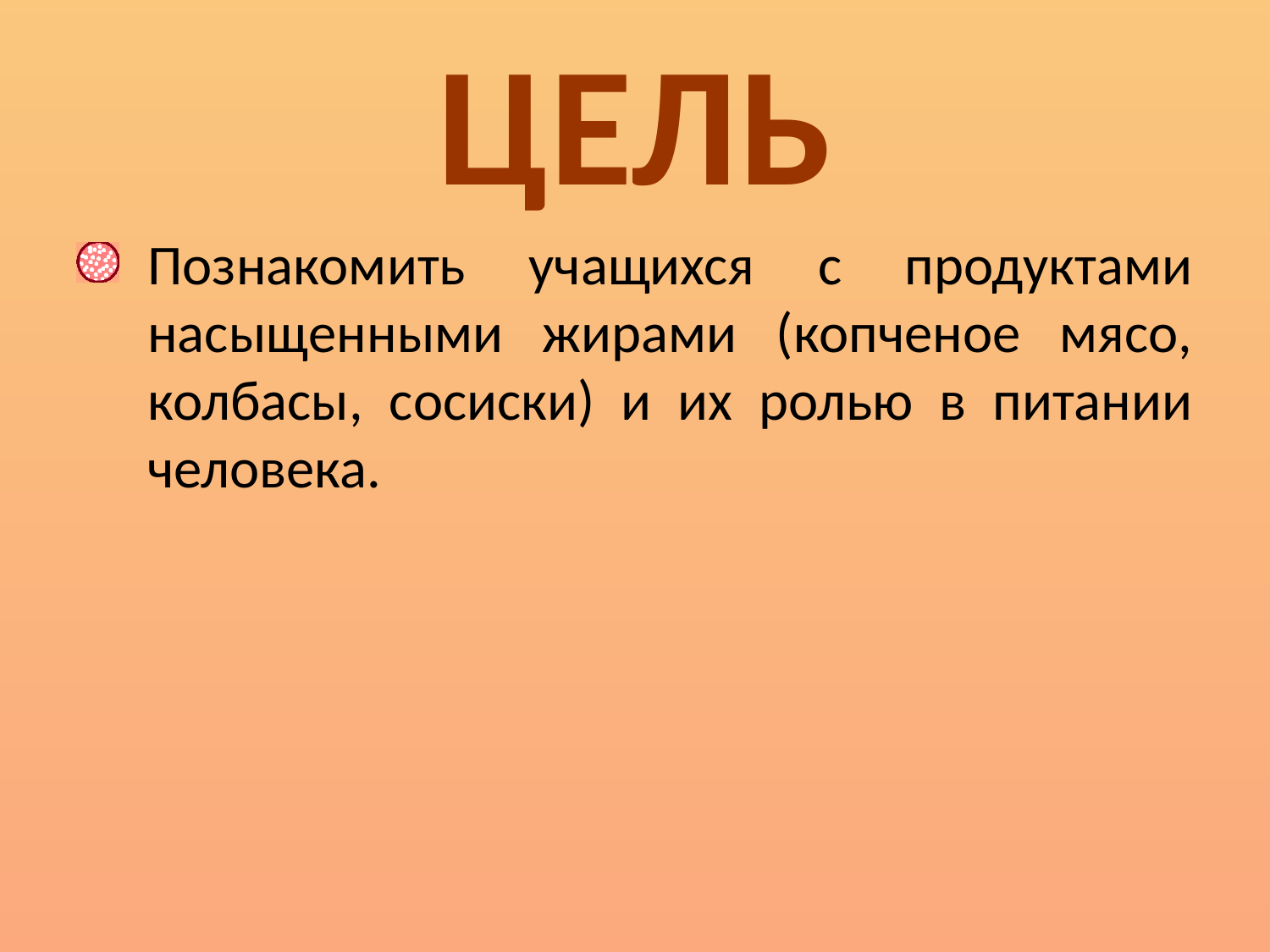

# ЦЕЛЬ
Познакомить учащихся с продуктами насыщенными жирами (копченое мясо, колбасы, сосиски) и их ролью в питании человека.